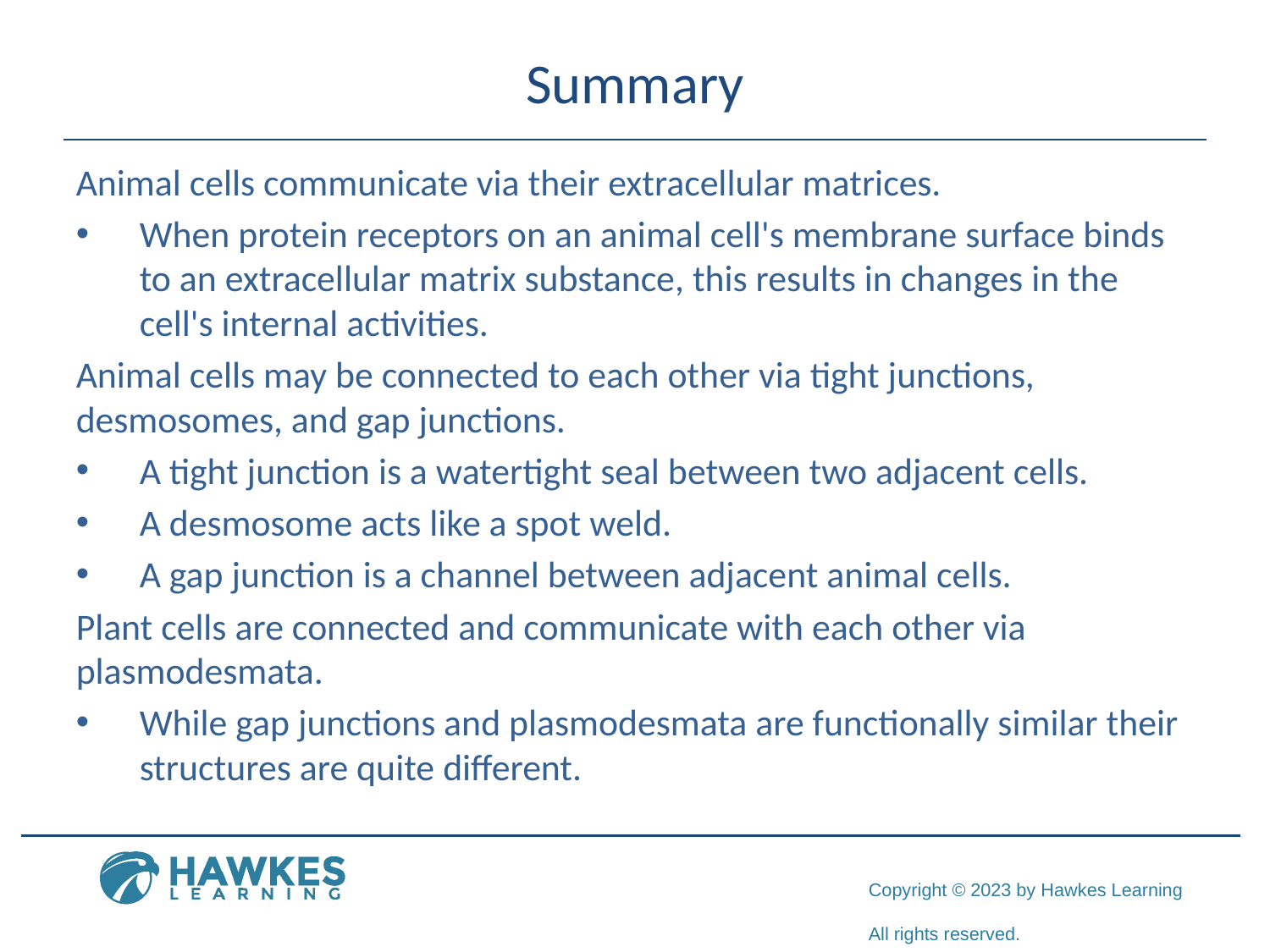

# Summary
Animal cells communicate via their extracellular matrices.
When protein receptors on an animal cell's membrane surface binds to an extracellular matrix substance, this results in changes in the cell's internal activities.
Animal cells may be connected to each other via tight junctions, desmosomes, and gap junctions.
A tight junction is a watertight seal between two adjacent cells.
A desmosome acts like a spot weld.
A gap junction is a channel between adjacent animal cells.
Plant cells are connected and communicate with each other via plasmodesmata.
While gap junctions and plasmodesmata are functionally similar their structures are quite different.